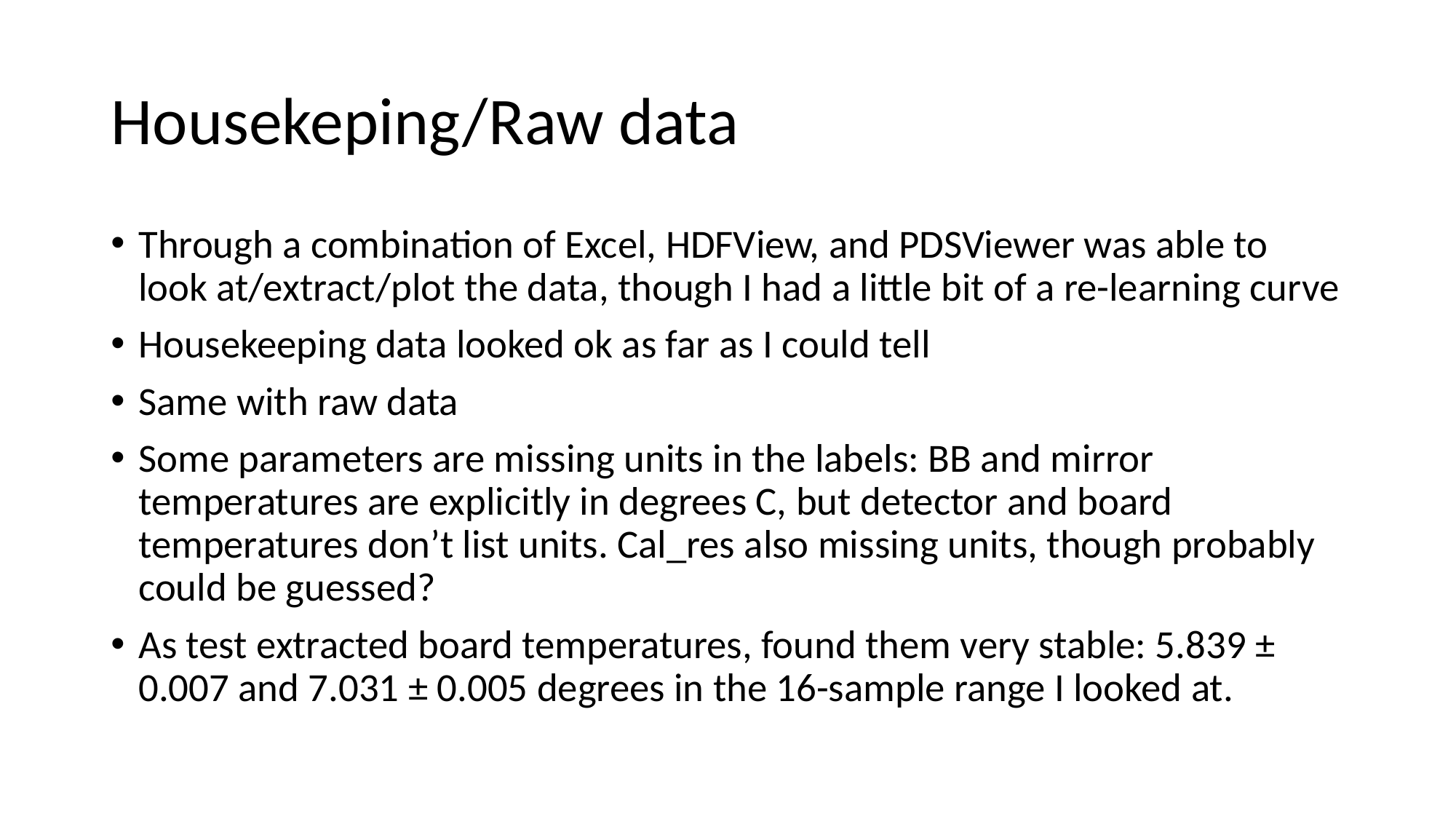

# Housekeping/Raw data
Through a combination of Excel, HDFView, and PDSViewer was able to look at/extract/plot the data, though I had a little bit of a re-learning curve
Housekeeping data looked ok as far as I could tell
Same with raw data
Some parameters are missing units in the labels: BB and mirror temperatures are explicitly in degrees C, but detector and board temperatures don’t list units. Cal_res also missing units, though probably could be guessed?
As test extracted board temperatures, found them very stable: 5.839 ± 0.007 and 7.031 ± 0.005 degrees in the 16-sample range I looked at.